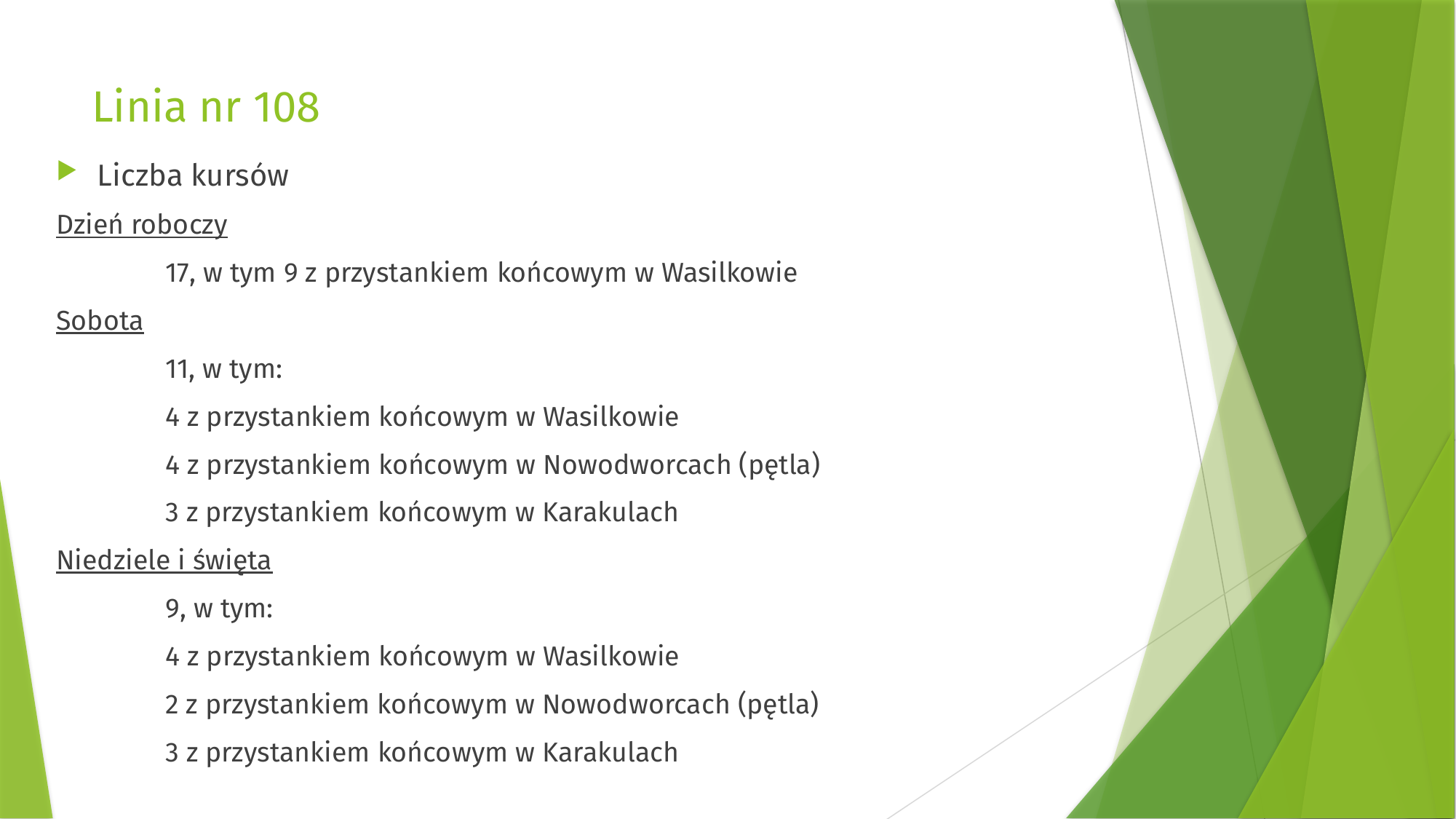

# Linia nr 108
Liczba kursów
Dzień roboczy
	17, w tym 9 z przystankiem końcowym w Wasilkowie
Sobota
	11, w tym:
	4 z przystankiem końcowym w Wasilkowie
	4 z przystankiem końcowym w Nowodworcach (pętla)
	3 z przystankiem końcowym w Karakulach
Niedziele i święta
	9, w tym:
	4 z przystankiem końcowym w Wasilkowie
	2 z przystankiem końcowym w Nowodworcach (pętla)
	3 z przystankiem końcowym w Karakulach